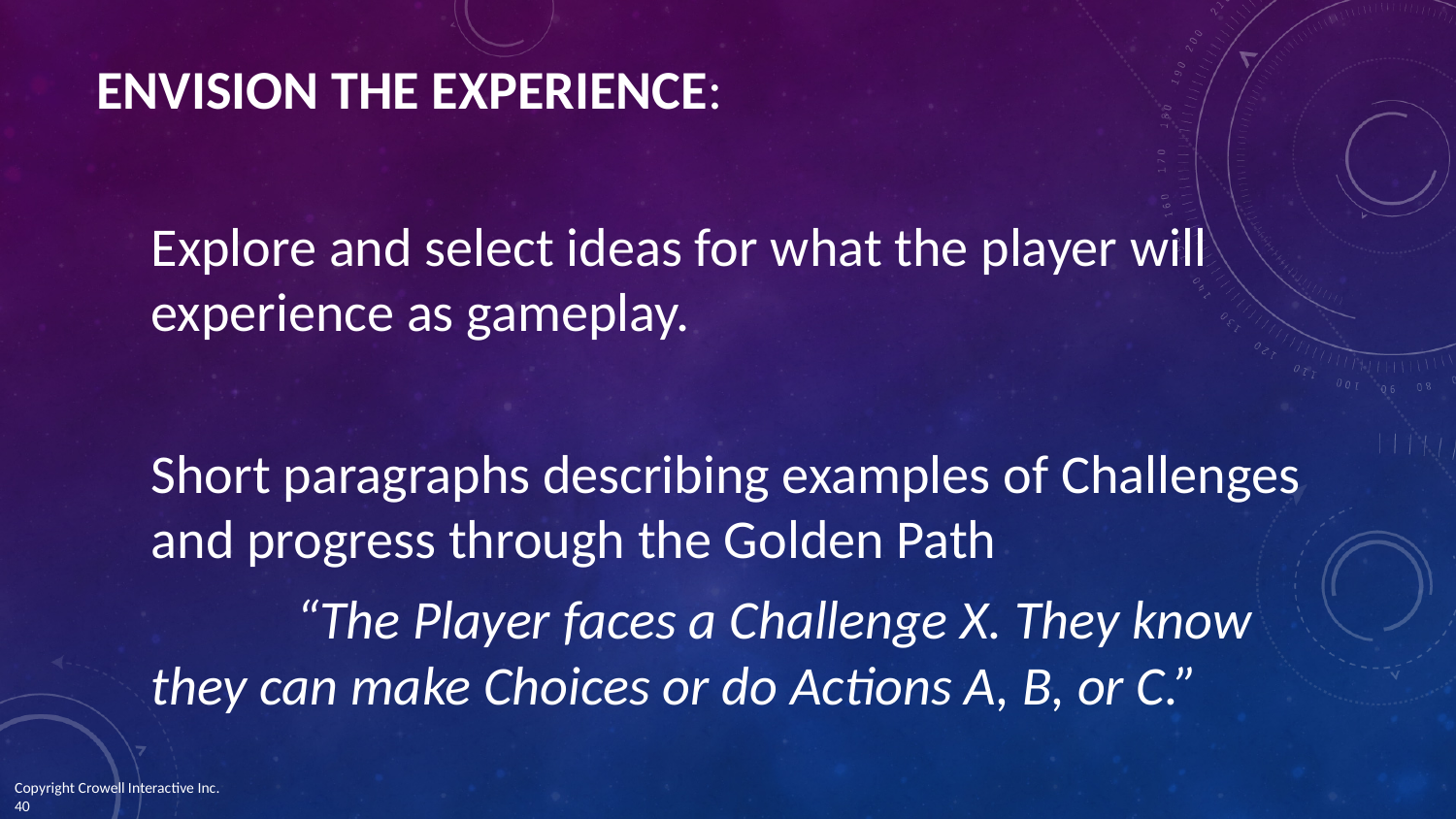

# ENVISION THE EXPERIENCE:
Explore and select ideas for what the player will experience as gameplay.

Short paragraphs describing examples of Challenges and progress through the Golden Path
	“The Player faces a Challenge X. They know they can make Choices or do Actions A, B, or C.”
Copyright Crowell Interactive Inc. 	 40